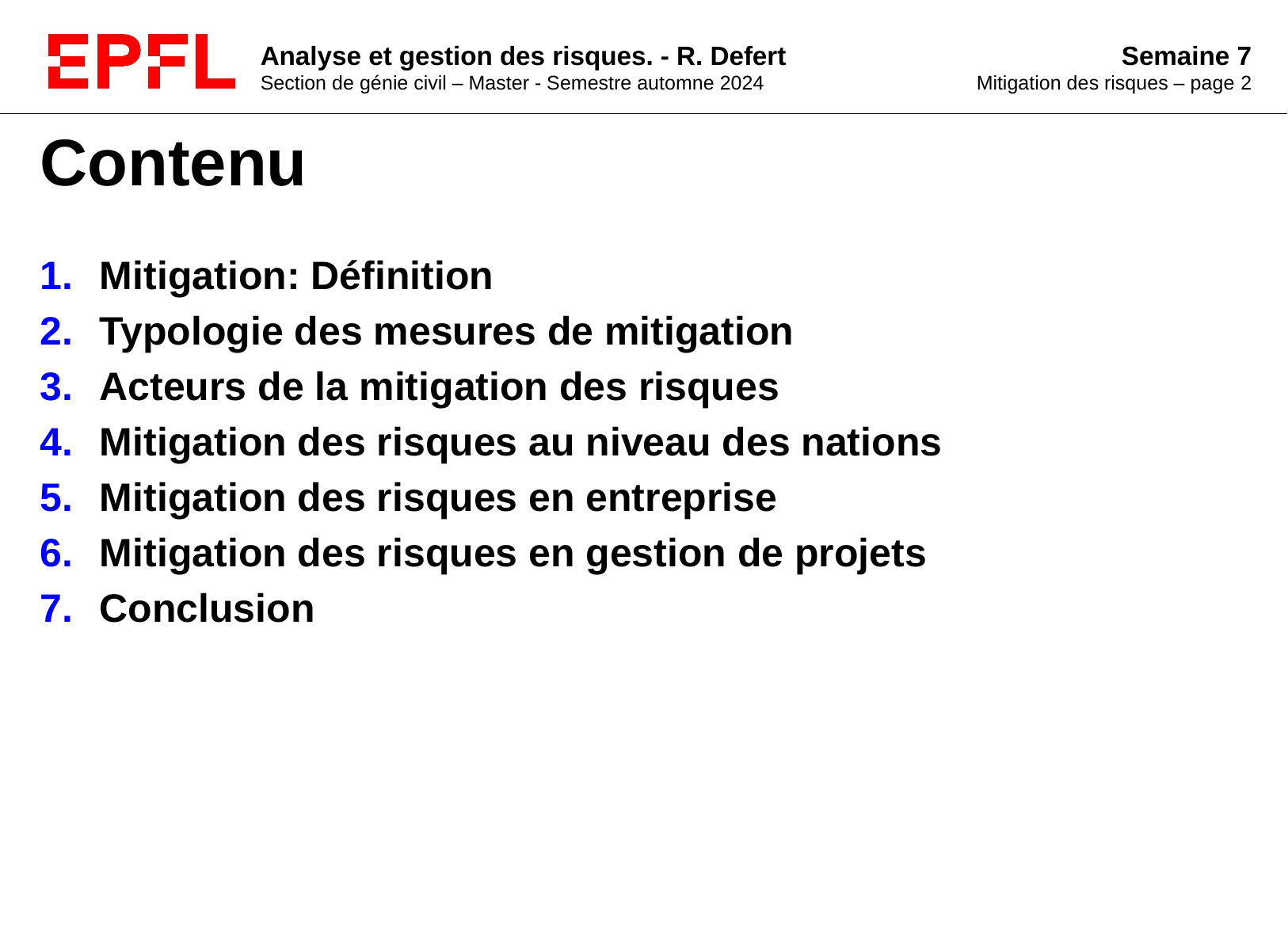

# Contenu
Mitigation: Définition
Typologie des mesures de mitigation
Acteurs de la mitigation des risques
Mitigation des risques au niveau des nations
Mitigation des risques en entreprise
Mitigation des risques en gestion de projets
Conclusion